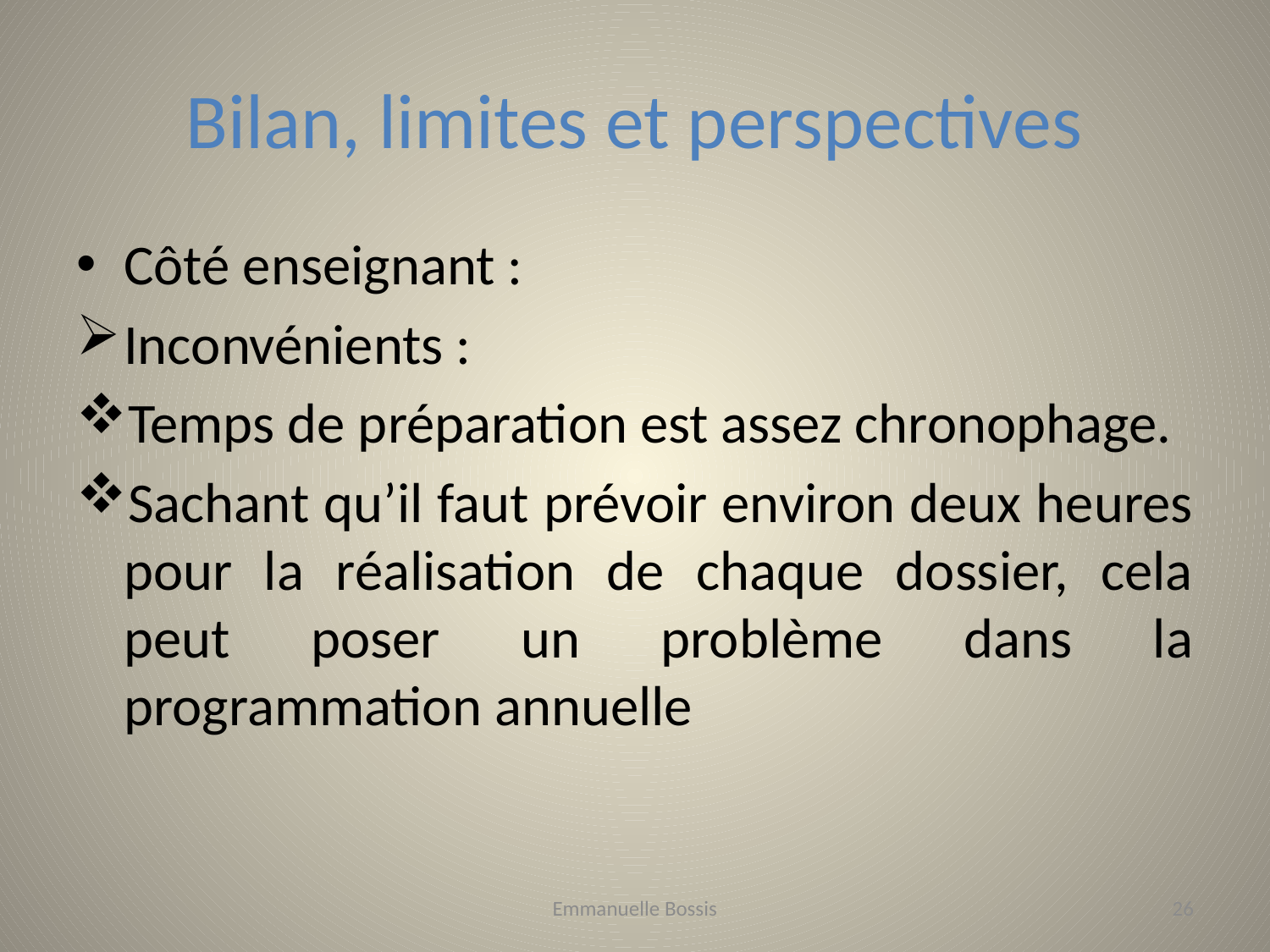

# Bilan, limites et perspectives
Côté enseignant :
Inconvénients :
Temps de préparation est assez chronophage.
Sachant qu’il faut prévoir environ deux heures pour la réalisation de chaque dossier, cela peut poser un problème dans la programmation annuelle
Emmanuelle Bossis
26